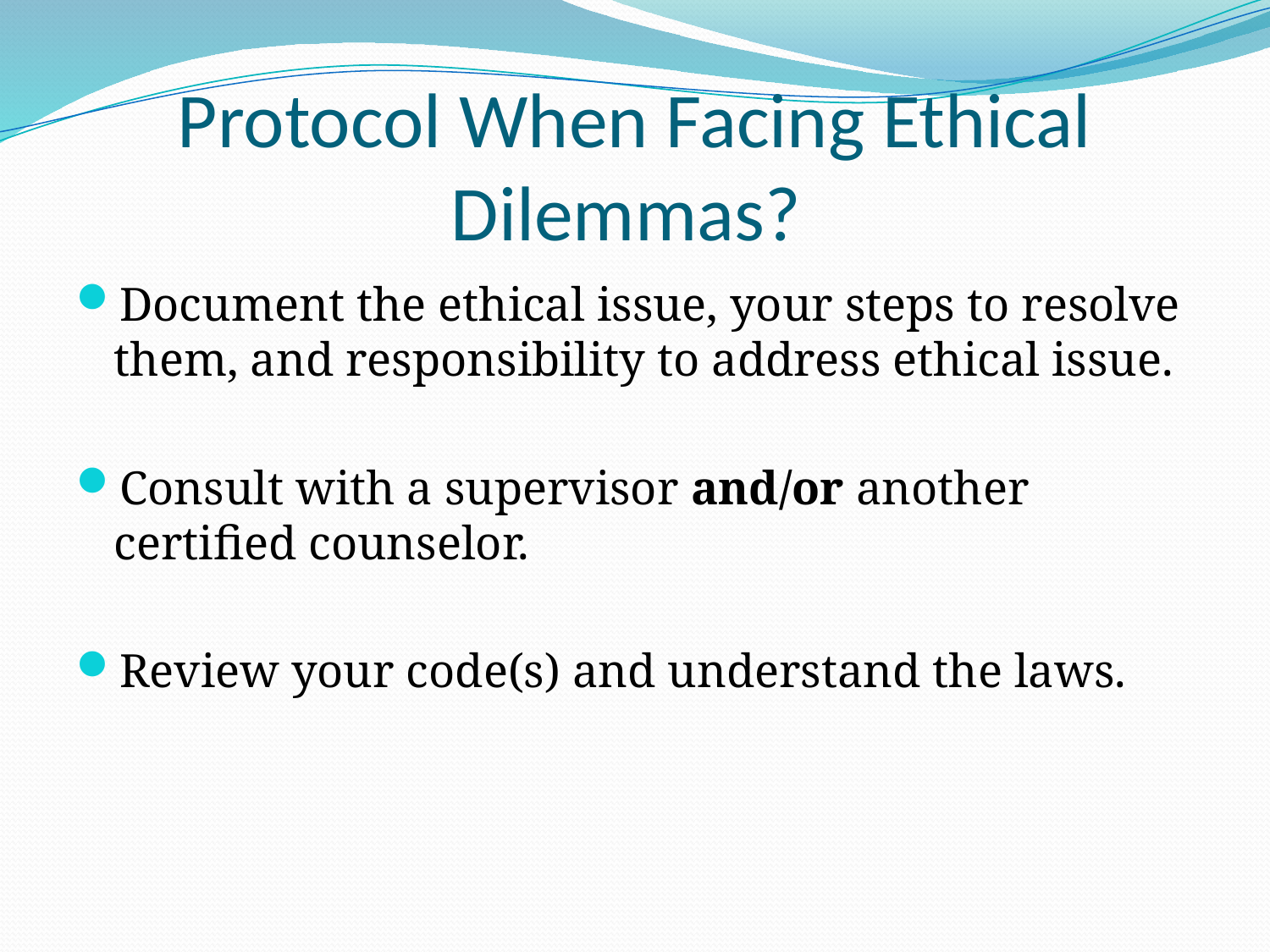

# Protocol When Facing Ethical Dilemmas?
Document the ethical issue, your steps to resolve them, and responsibility to address ethical issue.

Consult with a supervisor and/or another certified counselor.

Review your code(s) and understand the laws.